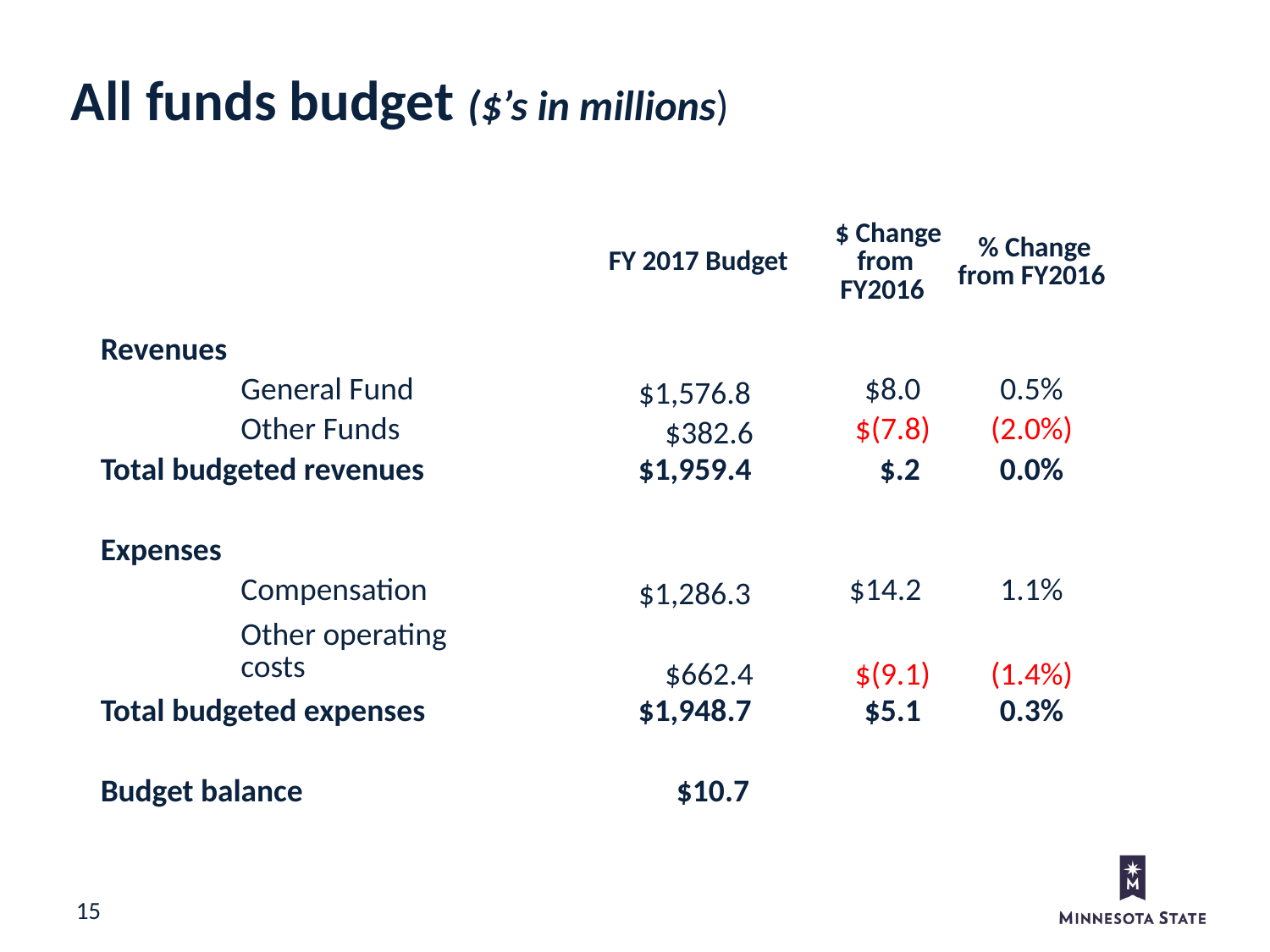

All funds budget ($’s in millions)
|  |  |  | FY 2017 Budget | $ Change from FY2016 | % Change from FY2016 |
| --- | --- | --- | --- | --- | --- |
| Revenues |  |  |  |  |  |
|  | General Fund |  | $1,576.8 | $8.0 | 0.5% |
|  | Other Funds |  | $382.6 | $(7.8) | (2.0%) |
| Total budgeted revenues |  |  | $1,959.4 | $.2 | 0.0% |
|  |  |  |  |  |  |
| Expenses |  |  |  |  |  |
|  | Compensation |  | $1,286.3 | $14.2 | 1.1% |
|  | Other operating costs |  | $662.4 | $(9.1) | (1.4%) |
| Total budgeted expenses |  |  | $1,948.7 | $5.1 | 0.3% |
|  |  |  |  |  |  |
| Budget balance |  |  | $10.7 |  |  |